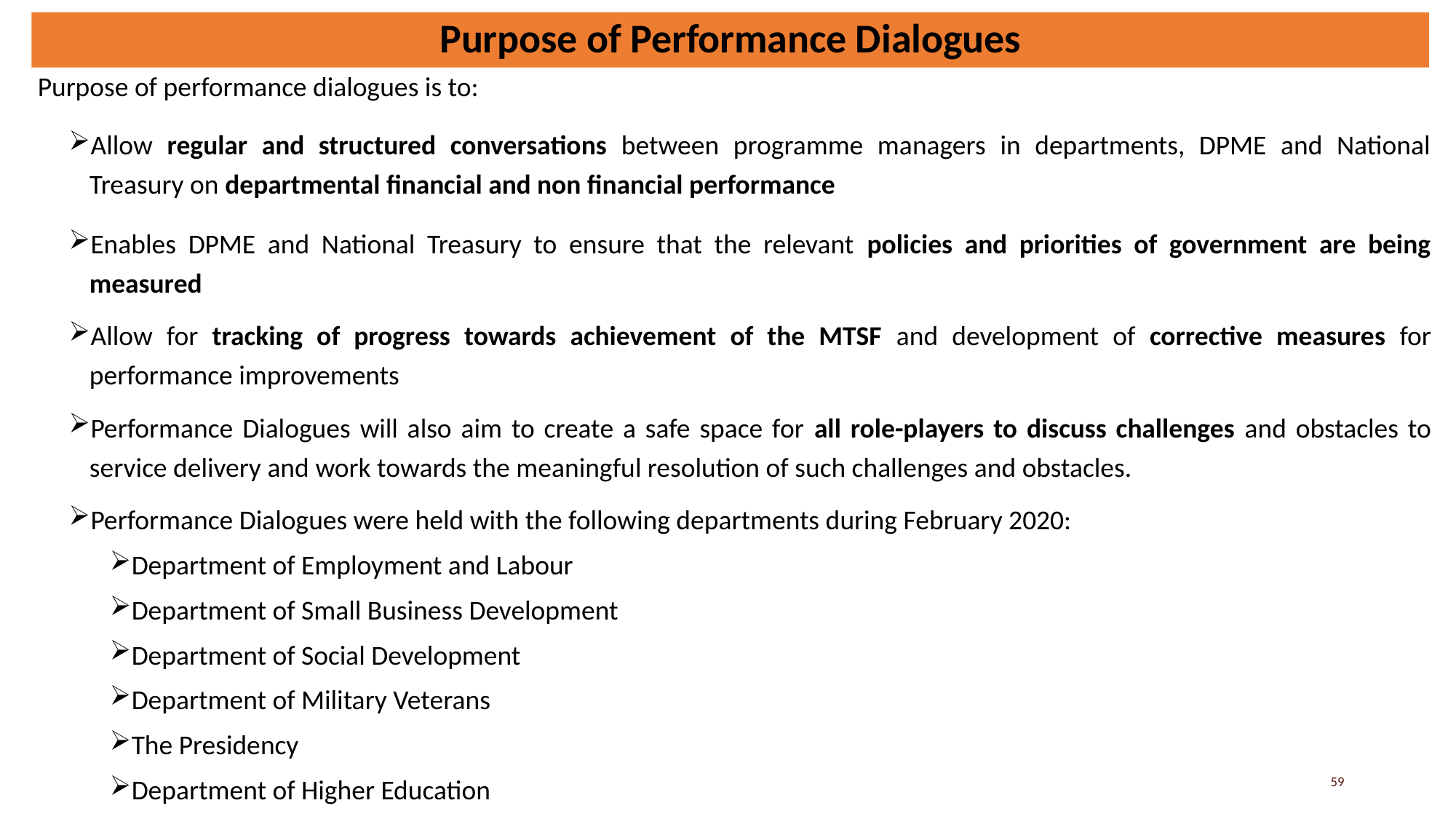

59
# Purpose of Performance Dialogues
Purpose of performance dialogues is to:

Allow regular and structured conversations between programme managers in departments, DPME and National Treasury on departmental financial and non financial performance

Enables DPME and National Treasury to ensure that the relevant policies and priorities of government are being measured

Allow for tracking of progress towards achievement of the MTSF and development of corrective measures for performance improvements

Performance Dialogues will also aim to create a safe space for all role-players to discuss challenges and obstacles to service delivery and work towards the meaningful resolution of such challenges and obstacles.

Performance Dialogues were held with the following departments during February 2020:
Department of Employment and Labour
Department of Small Business Development
Department of Social Development
Department of Military Veterans
The Presidency
Department of Higher Education